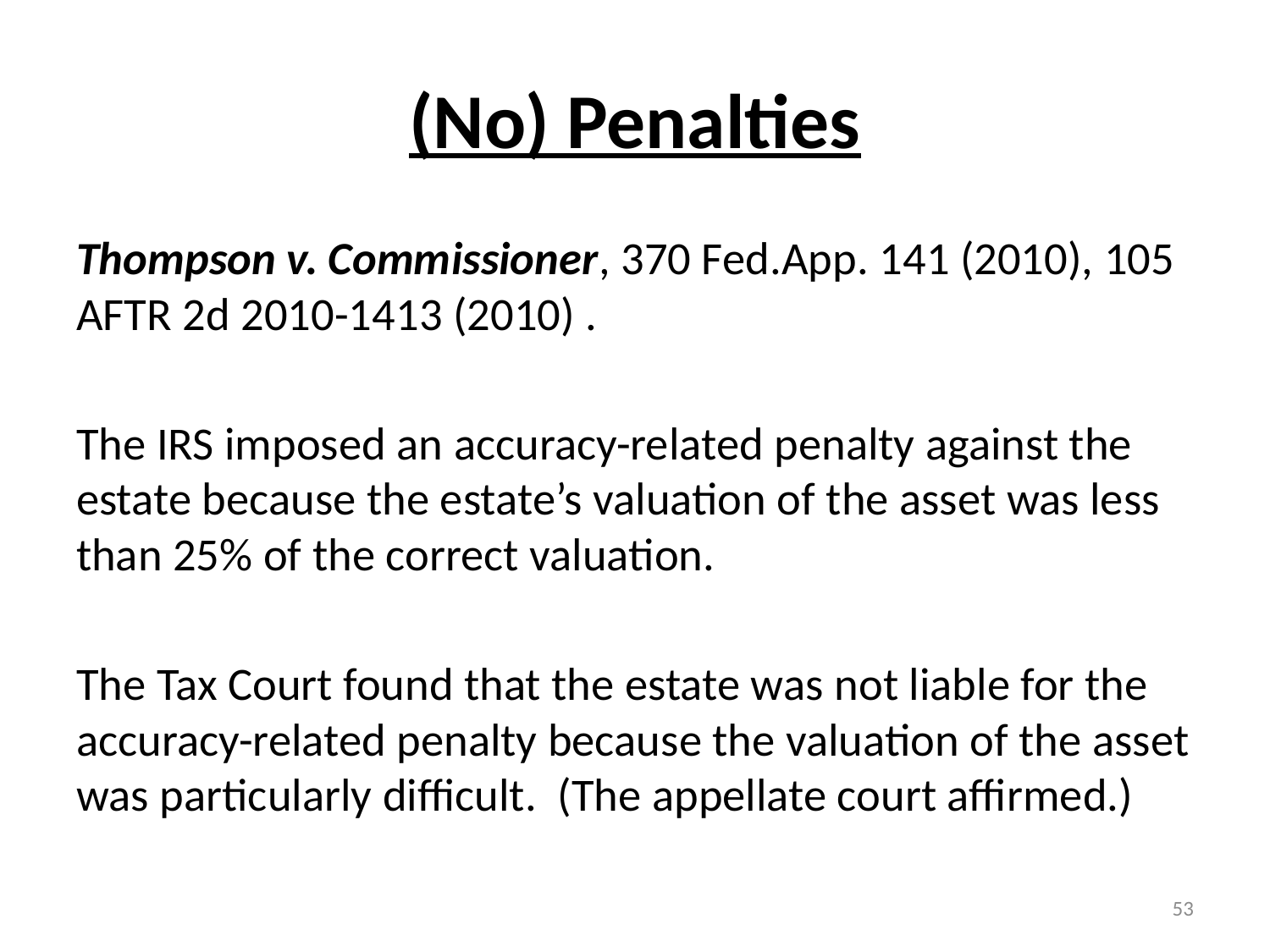

# (No) Penalties
Thompson v. Commissioner, 370 Fed.App. 141 (2010), 105 AFTR 2d 2010-1413 (2010) .

The IRS imposed an accuracy-related penalty against the estate because the estate’s valuation of the asset was less than 25% of the correct valuation.

The Tax Court found that the estate was not liable for the accuracy-related penalty because the valuation of the asset was particularly difficult.  (The appellate court affirmed.)

53